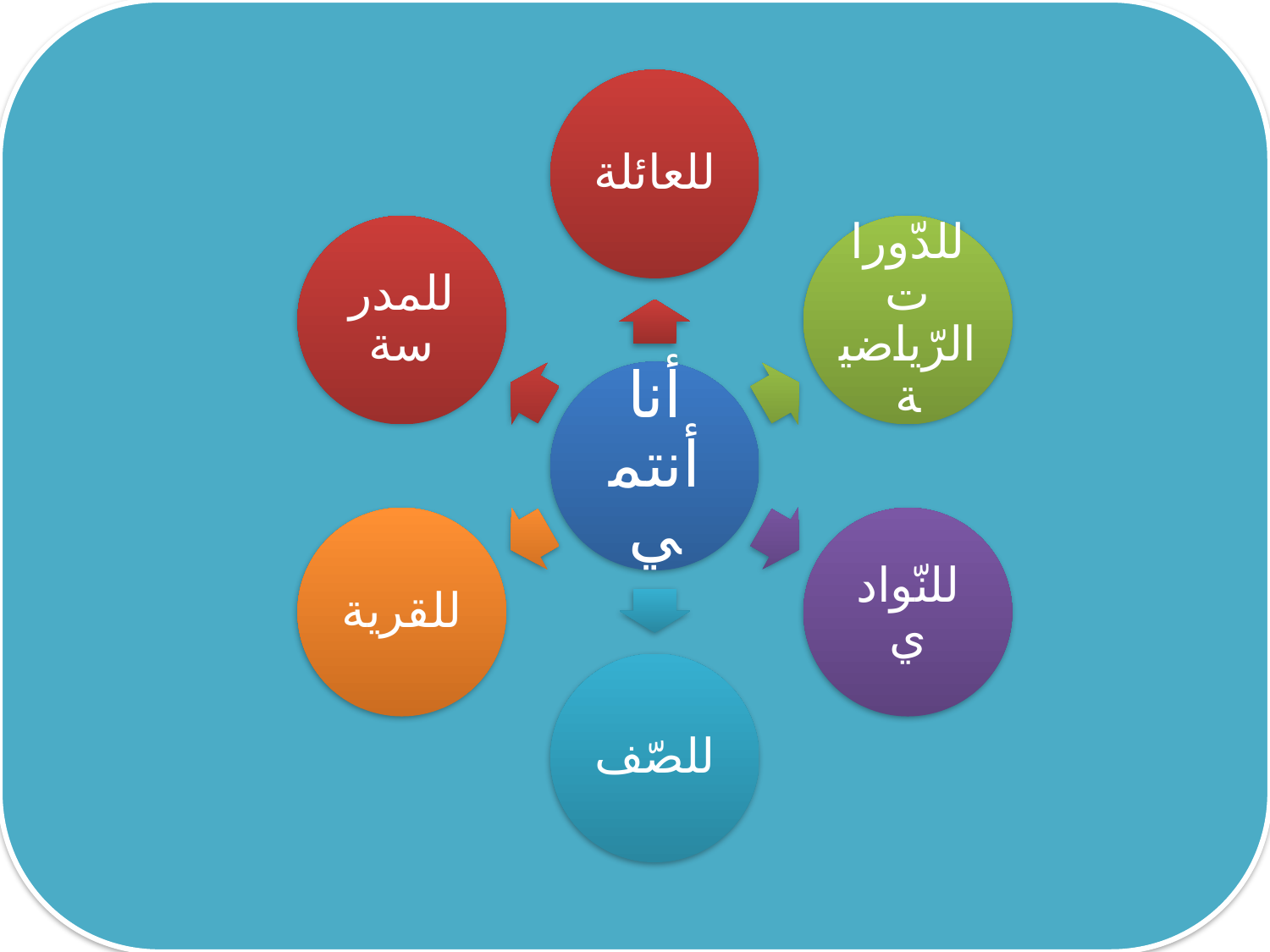

أنا أنتمي

للعائلة

للدّورات الرّياضية

للنّوادي

للصّف

للقرية

للمدرسة